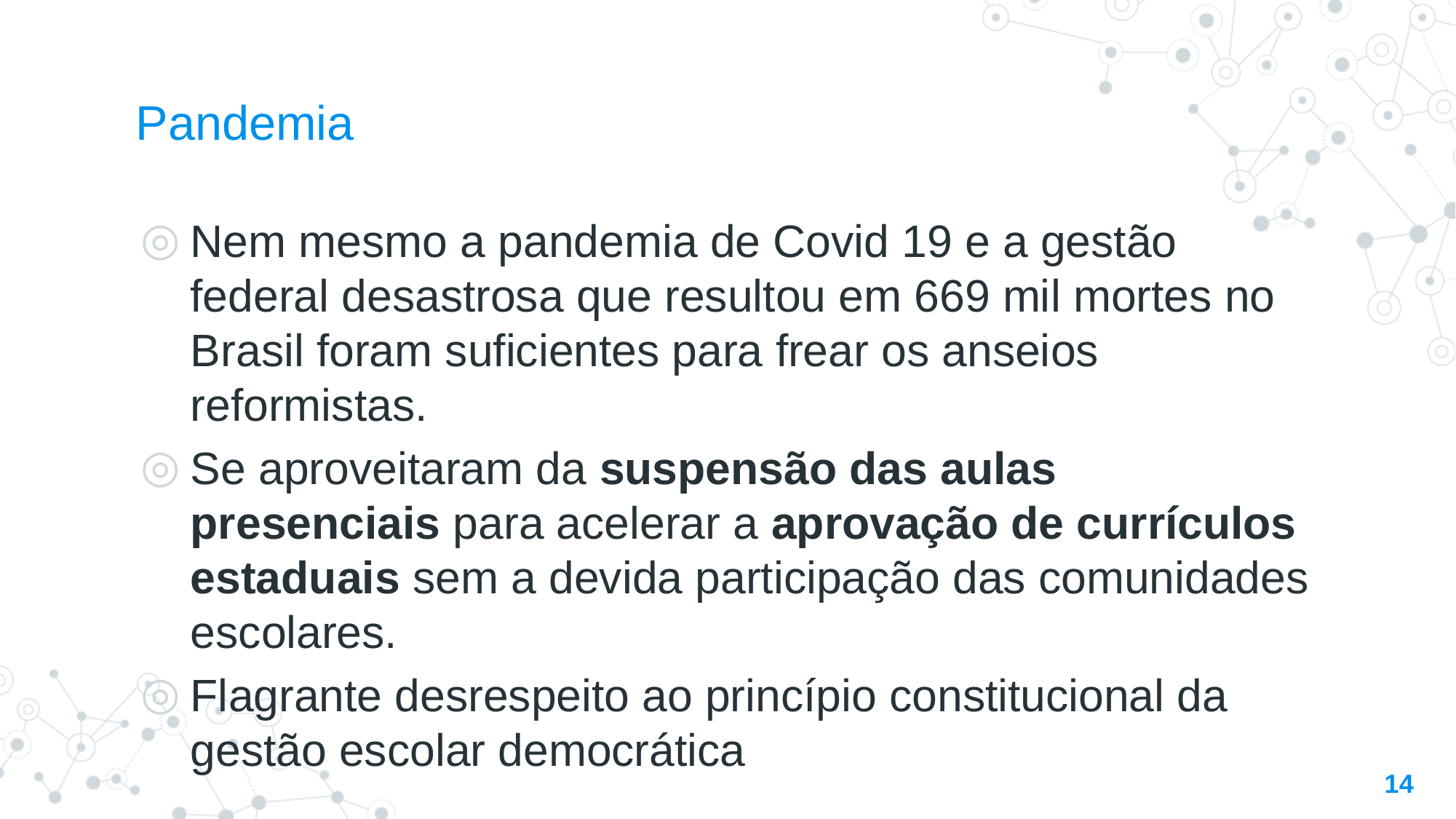

# Pandemia
Nem mesmo a pandemia de Covid 19 e a gestão federal desastrosa que resultou em 669 mil mortes no Brasil foram suficientes para frear os anseios reformistas.
Se aproveitaram da suspensão das aulas presenciais para acelerar a aprovação de currículos estaduais sem a devida participação das comunidades escolares.
Flagrante desrespeito ao princípio constitucional da gestão escolar democrática
14